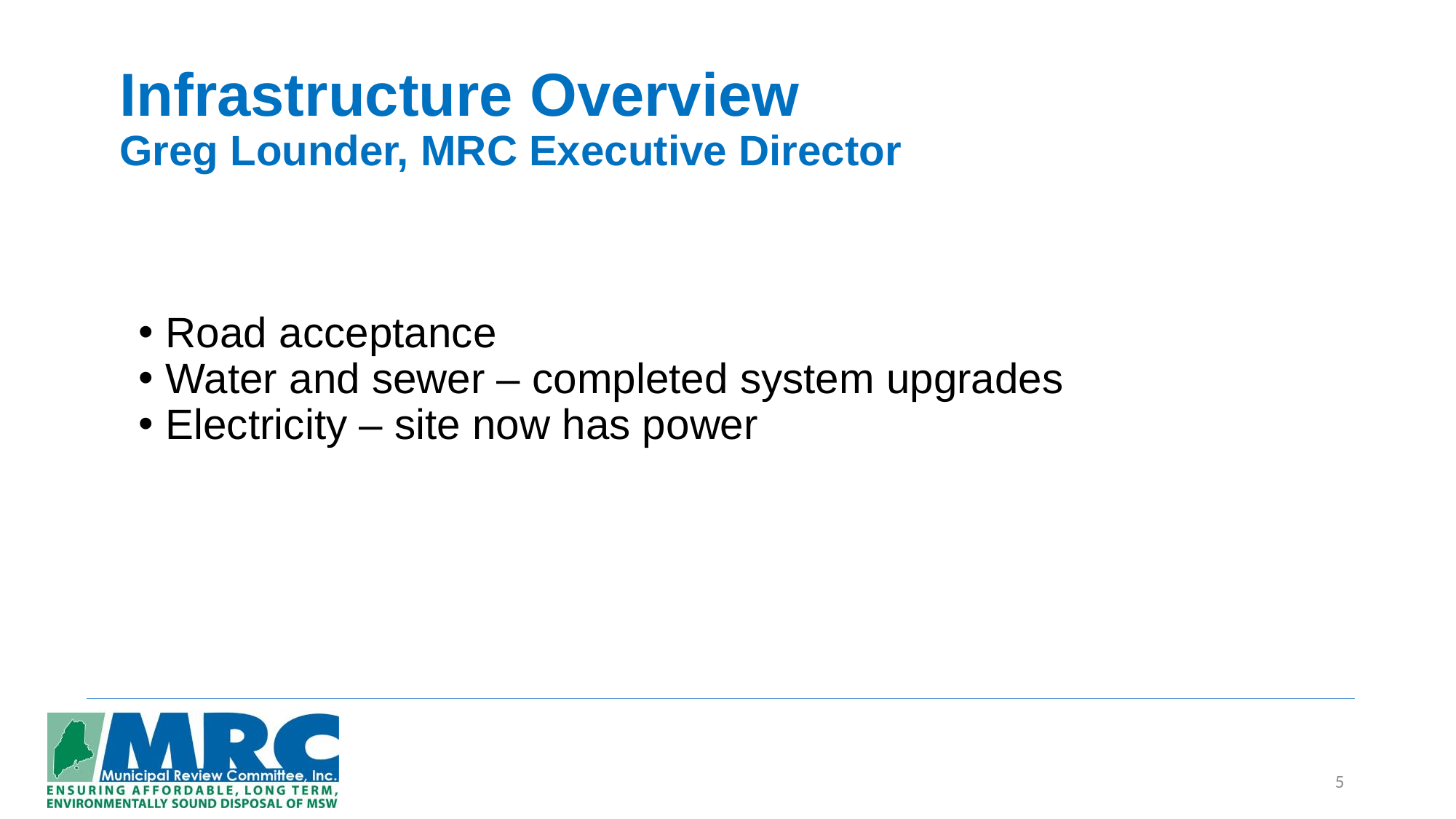

# Infrastructure Overview Greg Lounder, MRC Executive Director
Road acceptance
Water and sewer – completed system upgrades
Electricity – site now has power
5